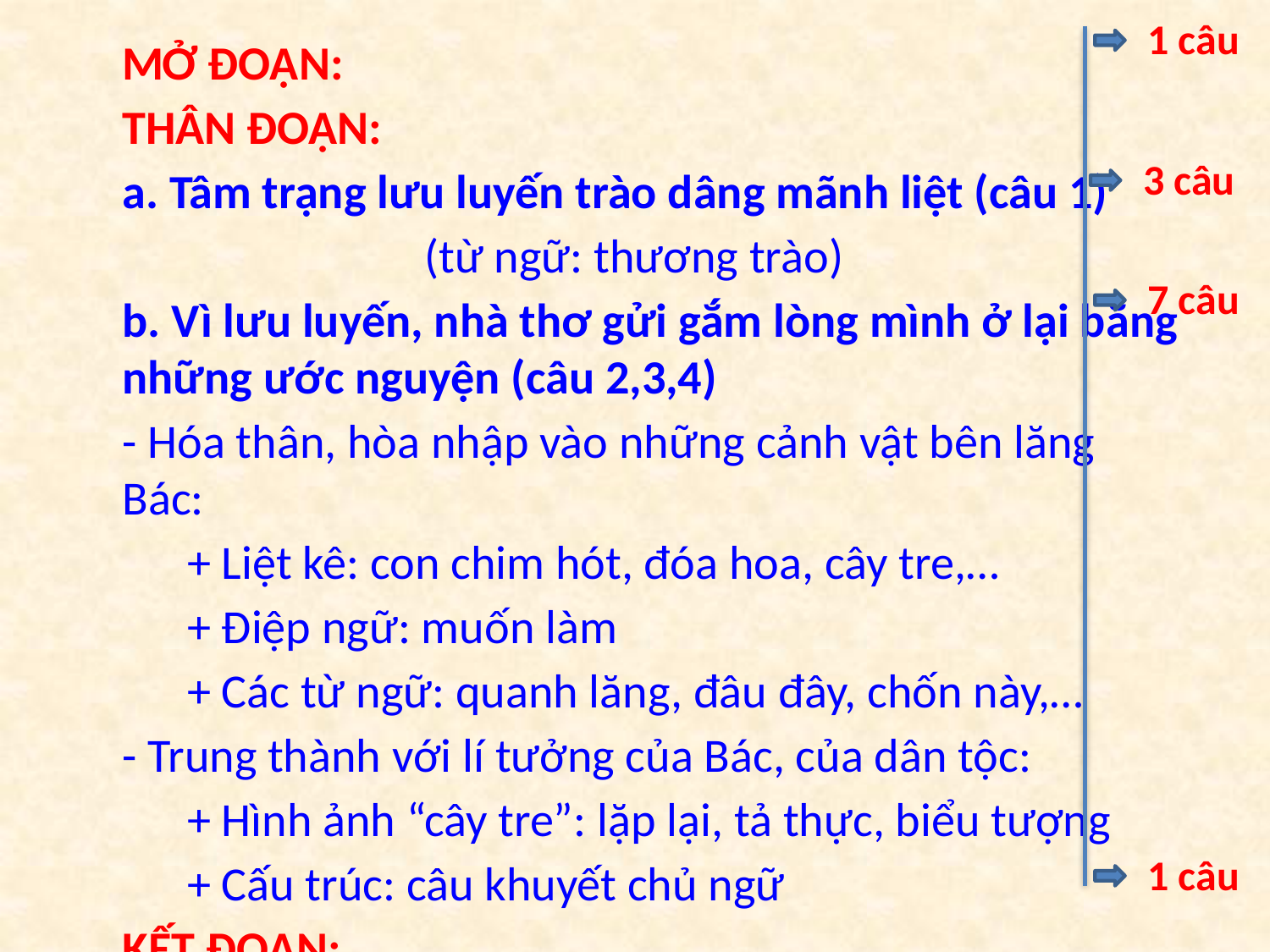

1 câu
MỞ ĐOẠN:
THÂN ĐOẠN:
a. Tâm trạng lưu luyến trào dâng mãnh liệt (câu 1)
                            (từ ngữ: thương trào)
b. Vì lưu luyến, nhà thơ gửi gắm lòng mình ở lại bằng những ước nguyện (câu 2,3,4)
- Hóa thân, hòa nhập vào những cảnh vật bên lăng Bác:
      + Liệt kê: con chim hót, đóa hoa, cây tre,…
      + Điệp ngữ: muốn làm
      + Các từ ngữ: quanh lăng, đâu đây, chốn này,…
- Trung thành với lí tưởng của Bác, của dân tộc:
      + Hình ảnh “cây tre”: lặp lại, tả thực, biểu tượng
      + Cấu trúc: câu khuyết chủ ngữ
KẾT ĐOẠN:

3 câu

7 câu

1 câu